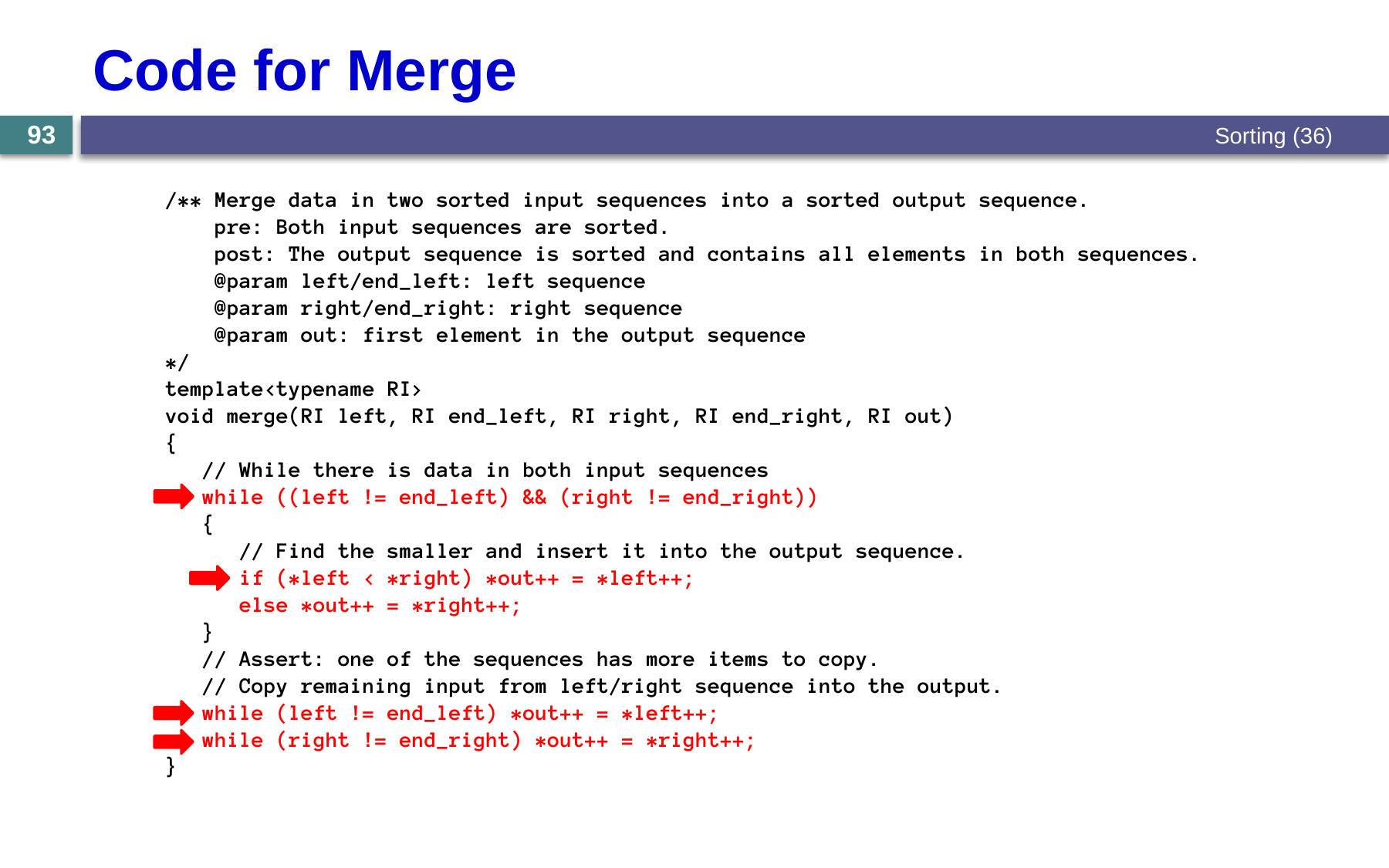

# Code for Merge
Sorting (36)
93
/** Merge data in two sorted input sequences into a sorted output sequence.
    pre: Both input sequences are sorted.
    post: The output sequence is sorted and contains all elements in both sequences.
    @param left/end_left: left sequence
    @param right/end_right: right sequence
    @param out: first element in the output sequence
*/
template<typename RI>
void merge(RI left, RI end_left, RI right, RI end_right, RI out)
{
   // While there is data in both input sequences
   while ((left != end_left) && (right != end_right))
   {
      // Find the smaller and insert it into the output sequence.
      if (*left < *right) *out++ = *left++;
      else *out++ = *right++;
   }
   // Assert: one of the sequences has more items to copy.
   // Copy remaining input from left/right sequence into the output.
   while (left != end_left) *out++ = *left++;
   while (right != end_right) *out++ = *right++;
}